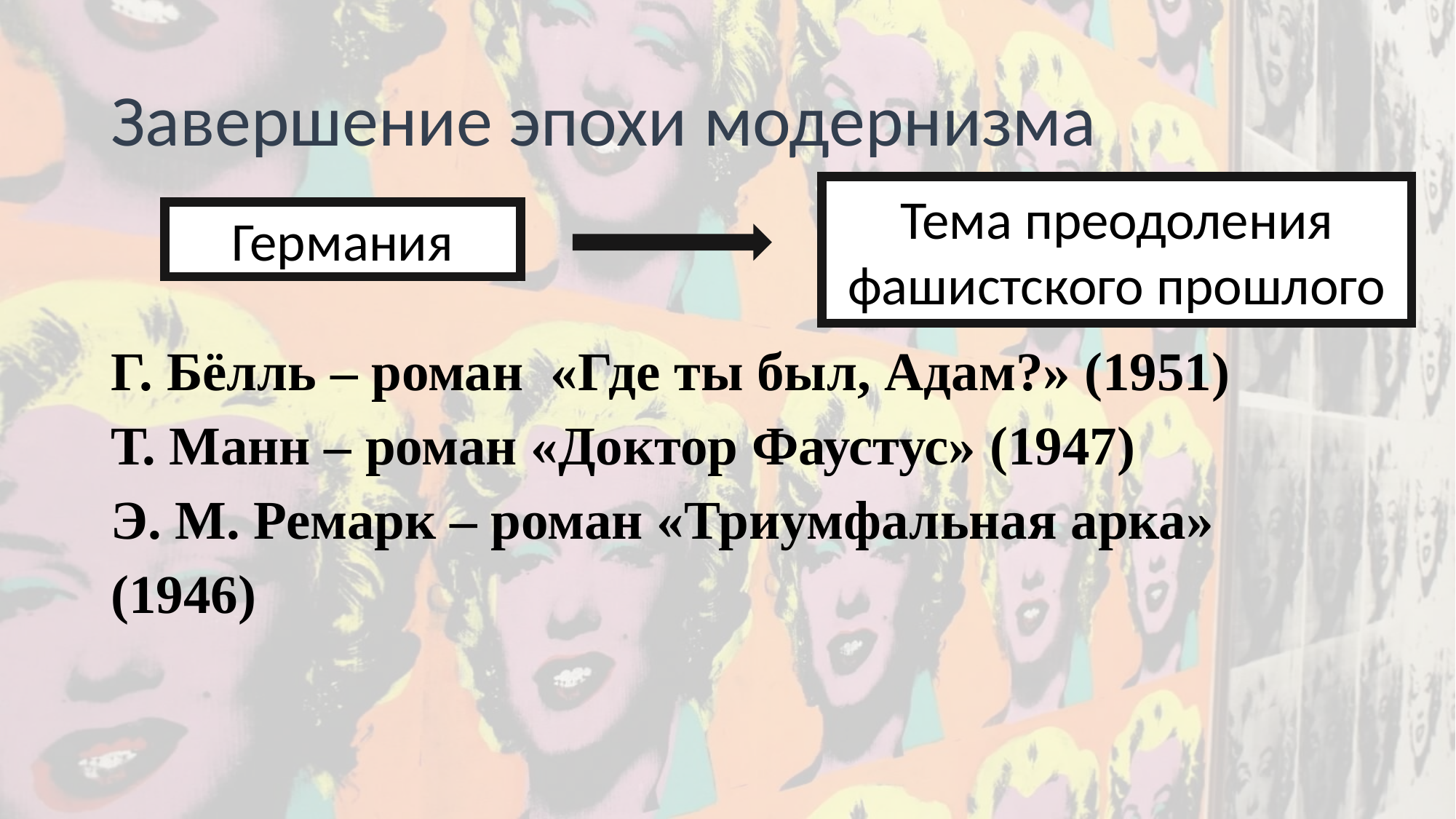

# Завершение эпохи модернизма
Тема преодоления фашистского прошлого
Германия

Г. Бёлль – роман  «Где ты был, Адам?» (1951)
Т. Манн – роман «Доктор Фаустус» (1947)
Э. М. Ремарк – роман «Триумфальная арка» (1946)